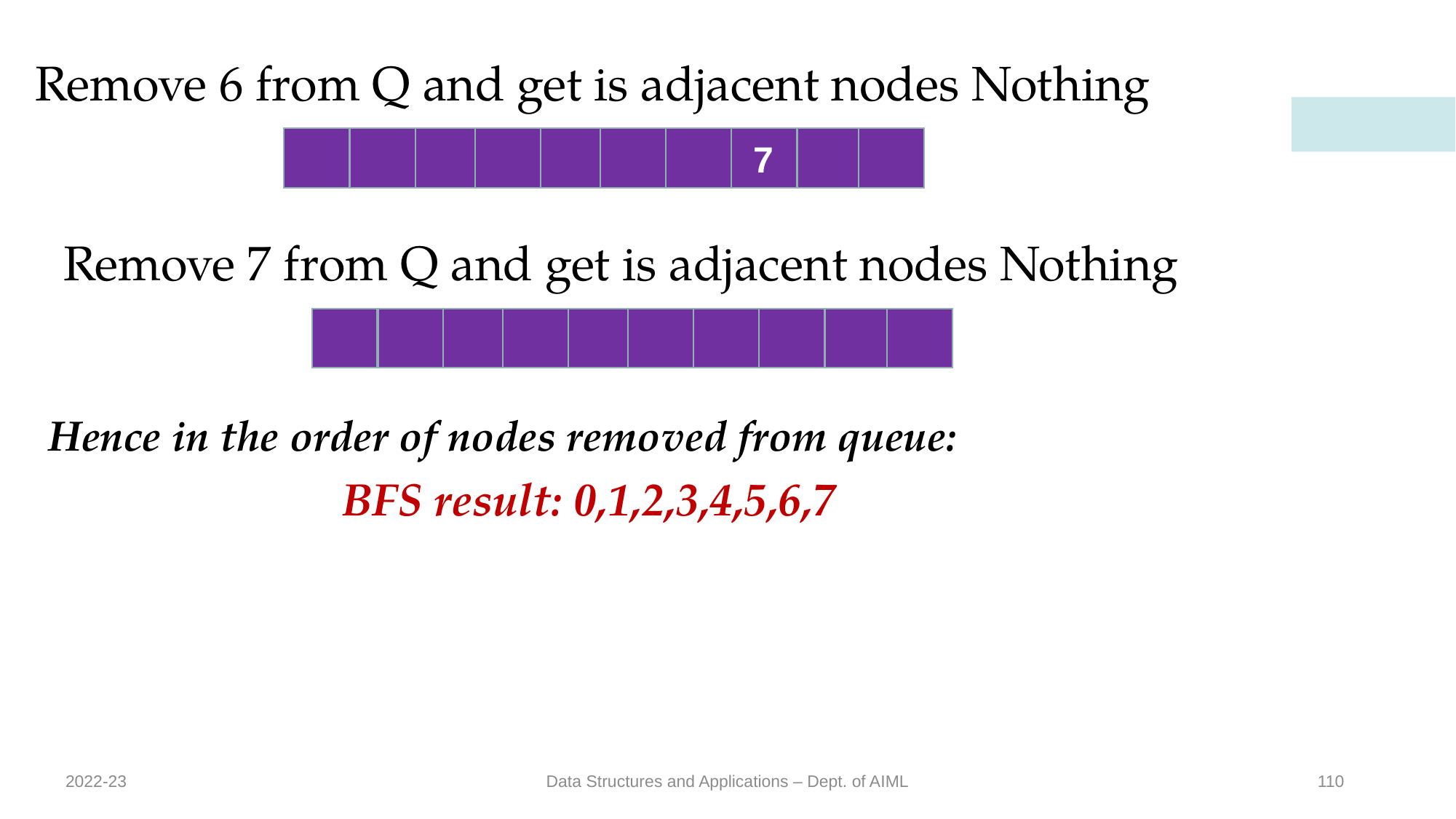

Remove 6 from Q and get is adjacent nodes Nothing

7

Remove 7 from Q and get is adjacent nodes Nothing

Hence in the order of nodes removed from queue:
BFS result: 0,1,2,3,4,5,6,7
2022-23
Data Structures and Applications – Dept. of AIML
110